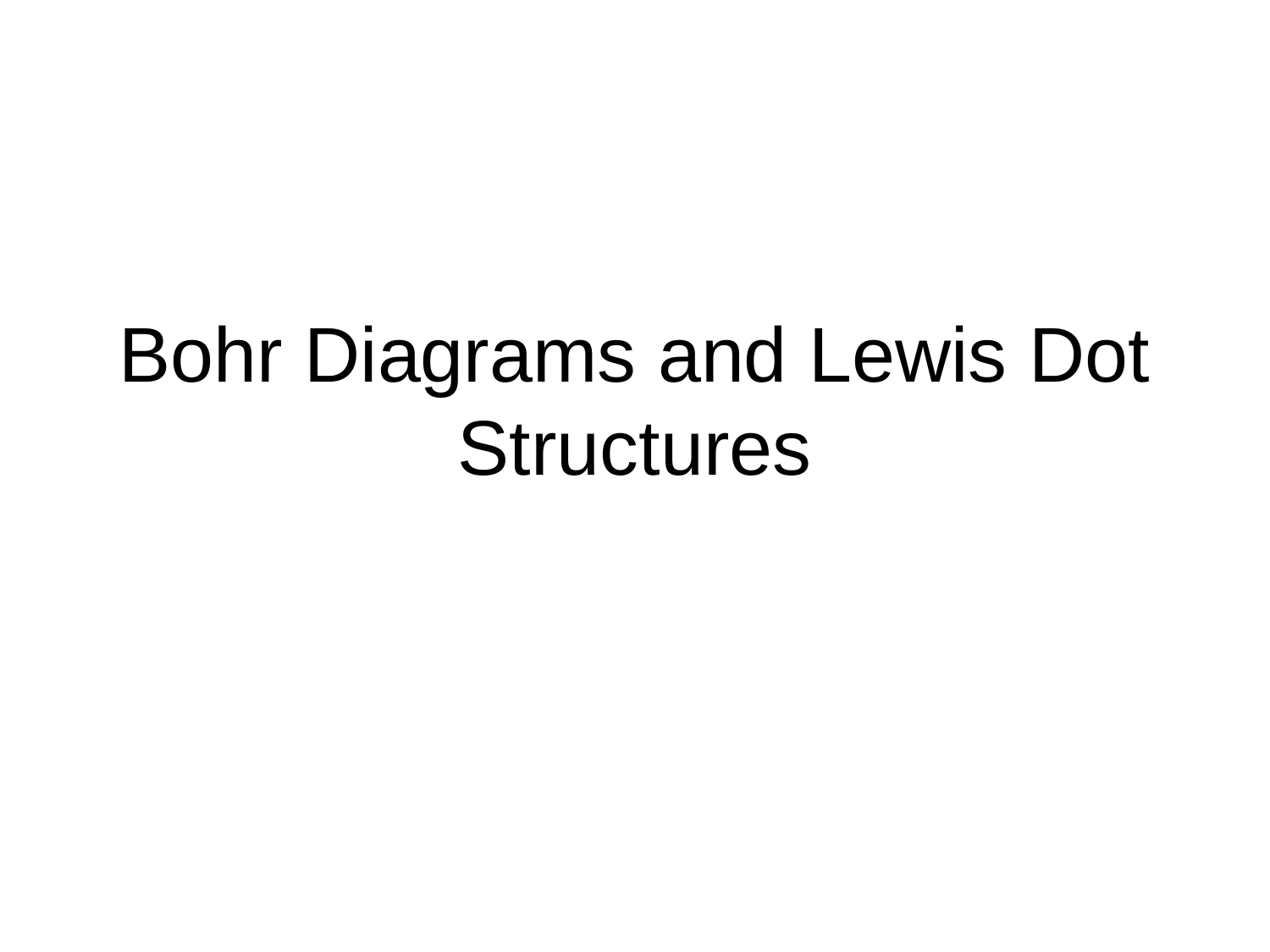

# Bohr Diagrams and Lewis Dot Structures